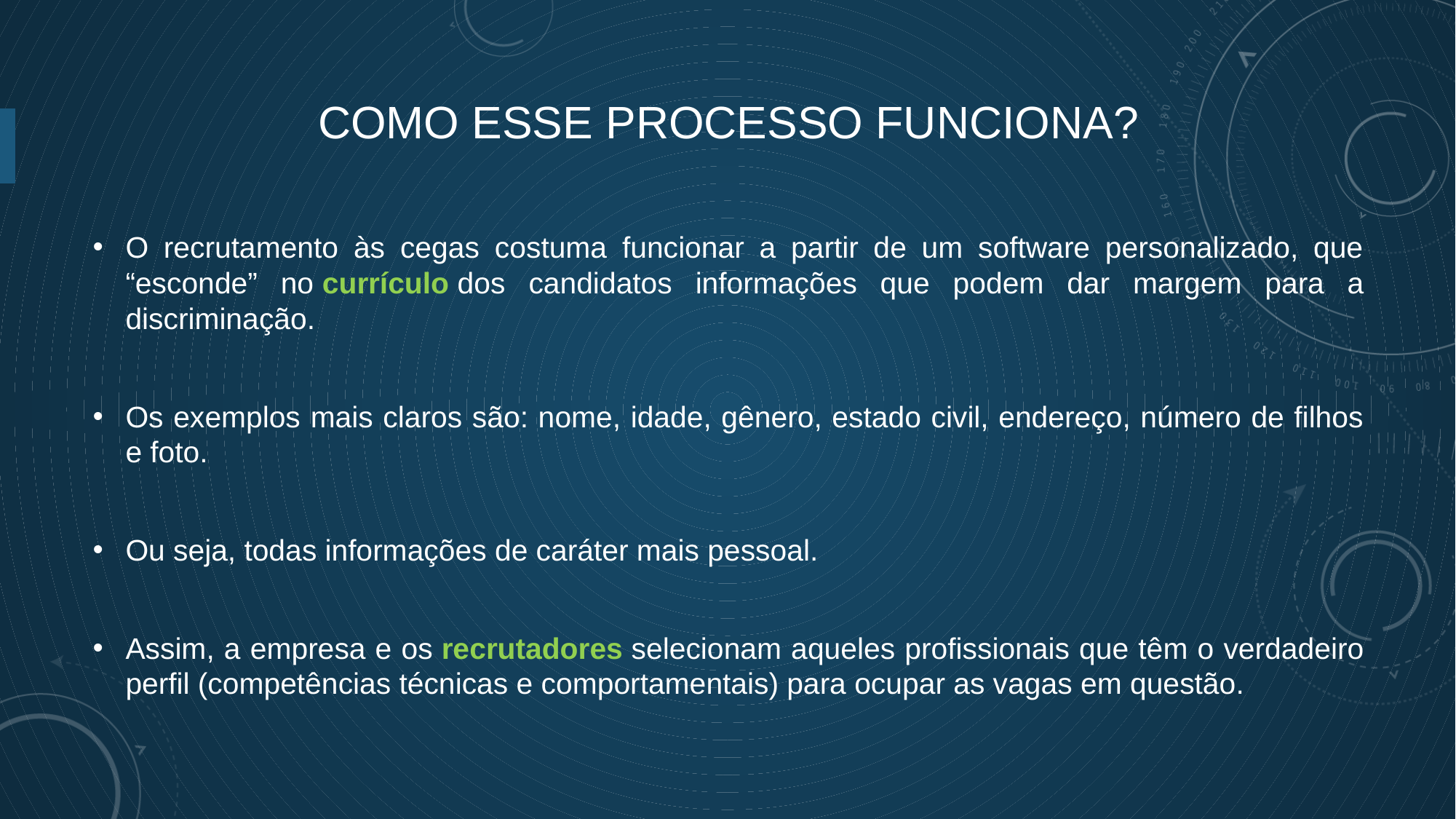

# Como esse processo funciona?
O recrutamento às cegas costuma funcionar a partir de um software personalizado, que “esconde” no currículo dos candidatos informações que podem dar margem para a discriminação.

Os exemplos mais claros são: nome, idade, gênero, estado civil, endereço, número de filhos e foto.

Ou seja, todas informações de caráter mais pessoal.

Assim, a empresa e os recrutadores selecionam aqueles profissionais que têm o verdadeiro perfil (competências técnicas e comportamentais) para ocupar as vagas em questão.